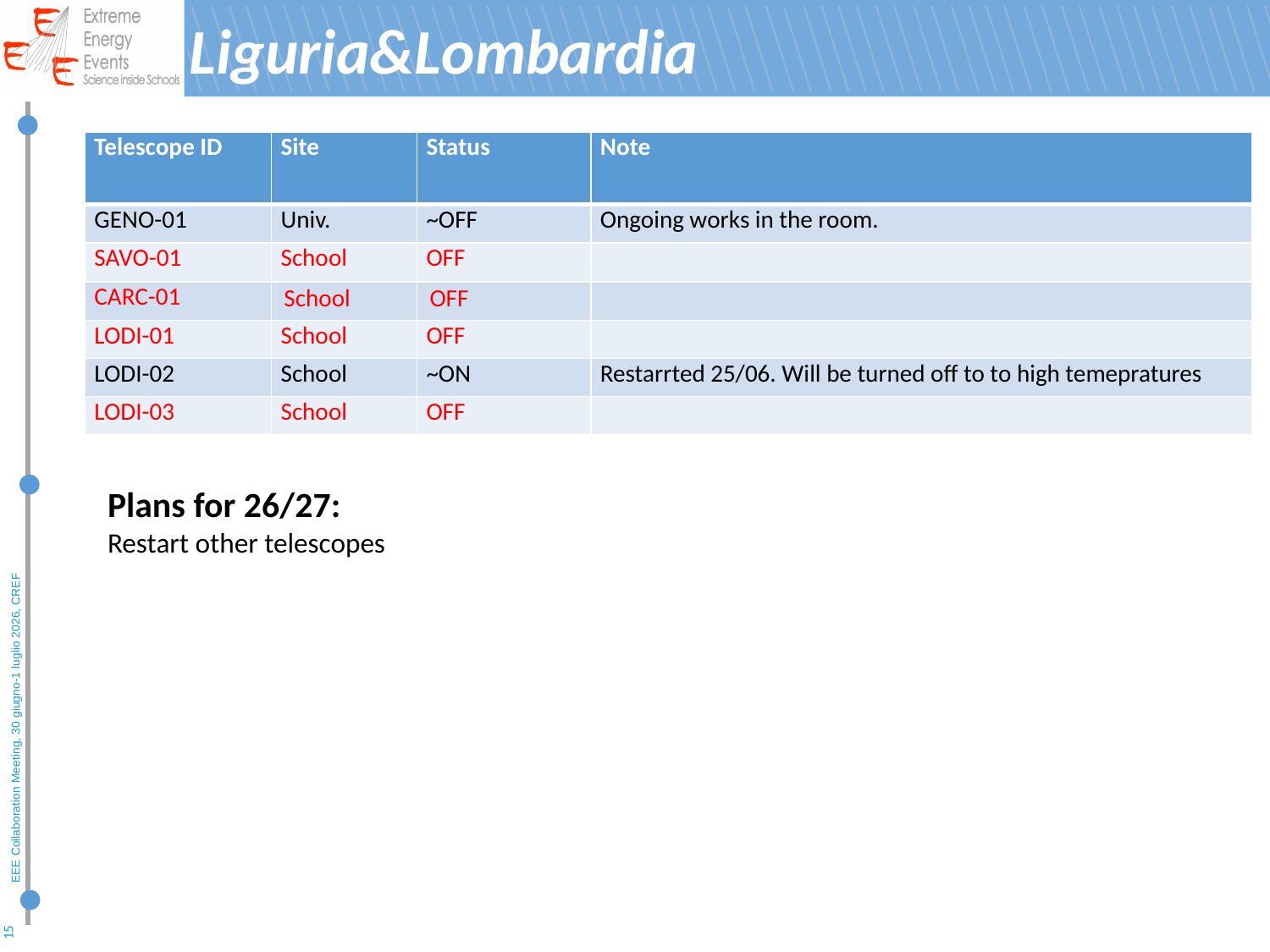

# Liguria&Lombardia
| Telescope ID | Site | Status | Note |
| --- | --- | --- | --- |
| GENO-01 | Univ. | ~OFF | Ongoing works in the room. |
| SAVO-01 | School | OFF |  |
| CARC-01 | School | OFF |  |
| LODI-01 | School | OFF |  |
| LODI-02 | School | ~ON | Restarrted 25/06. Will be turned off to to high temepratures |
| LODI-03 | School | OFF |  |
Plans for 26/27:
Restart other telescopes